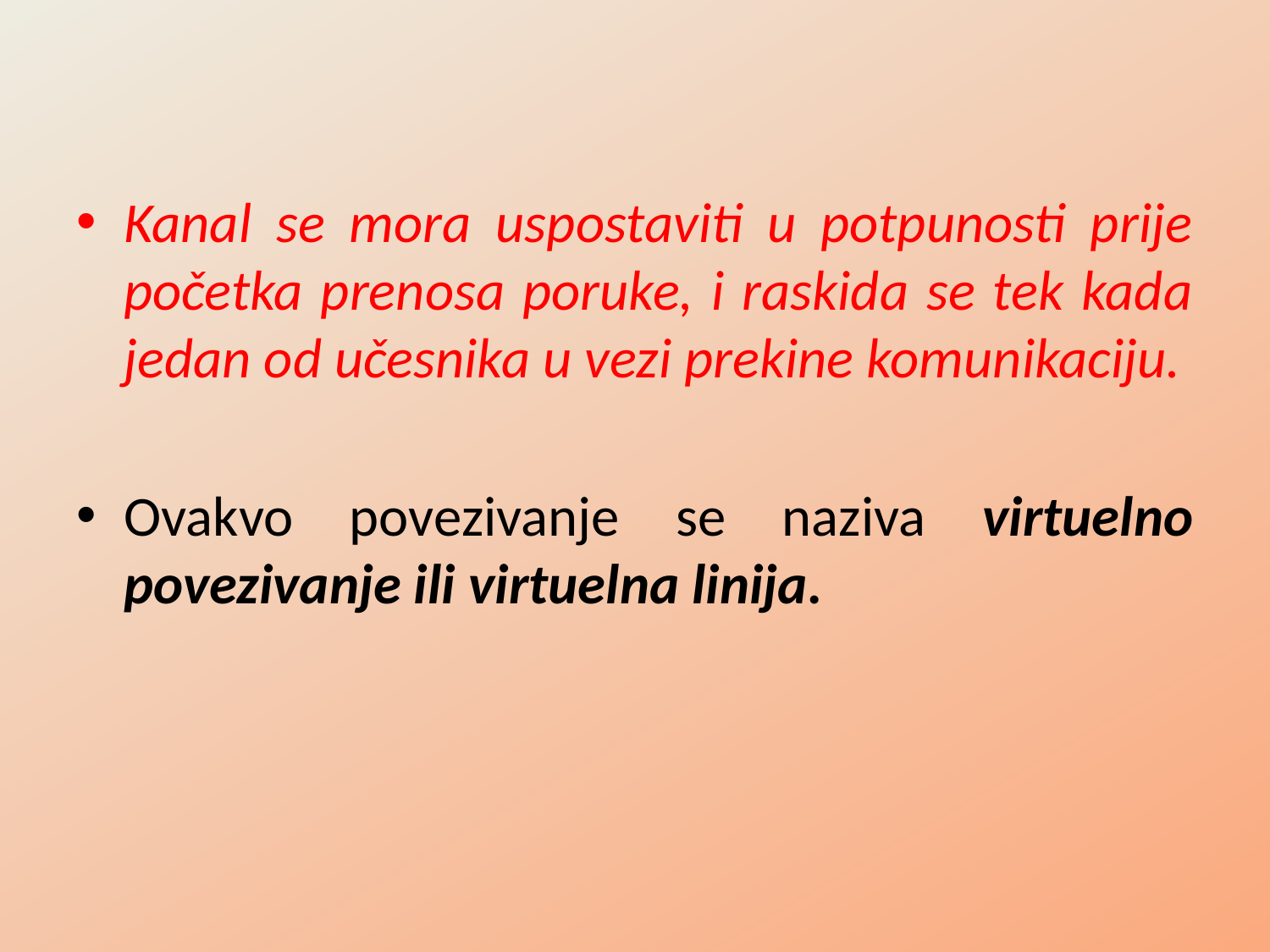

Kanal se mora uspostaviti u potpunosti prije početka prenosa poruke, i raskida se tek kada jedan od učesnika u vezi prekine komunikaciju.

Ovakvo povezivanje se naziva virtuelno povezivanje ili virtuelna linija.